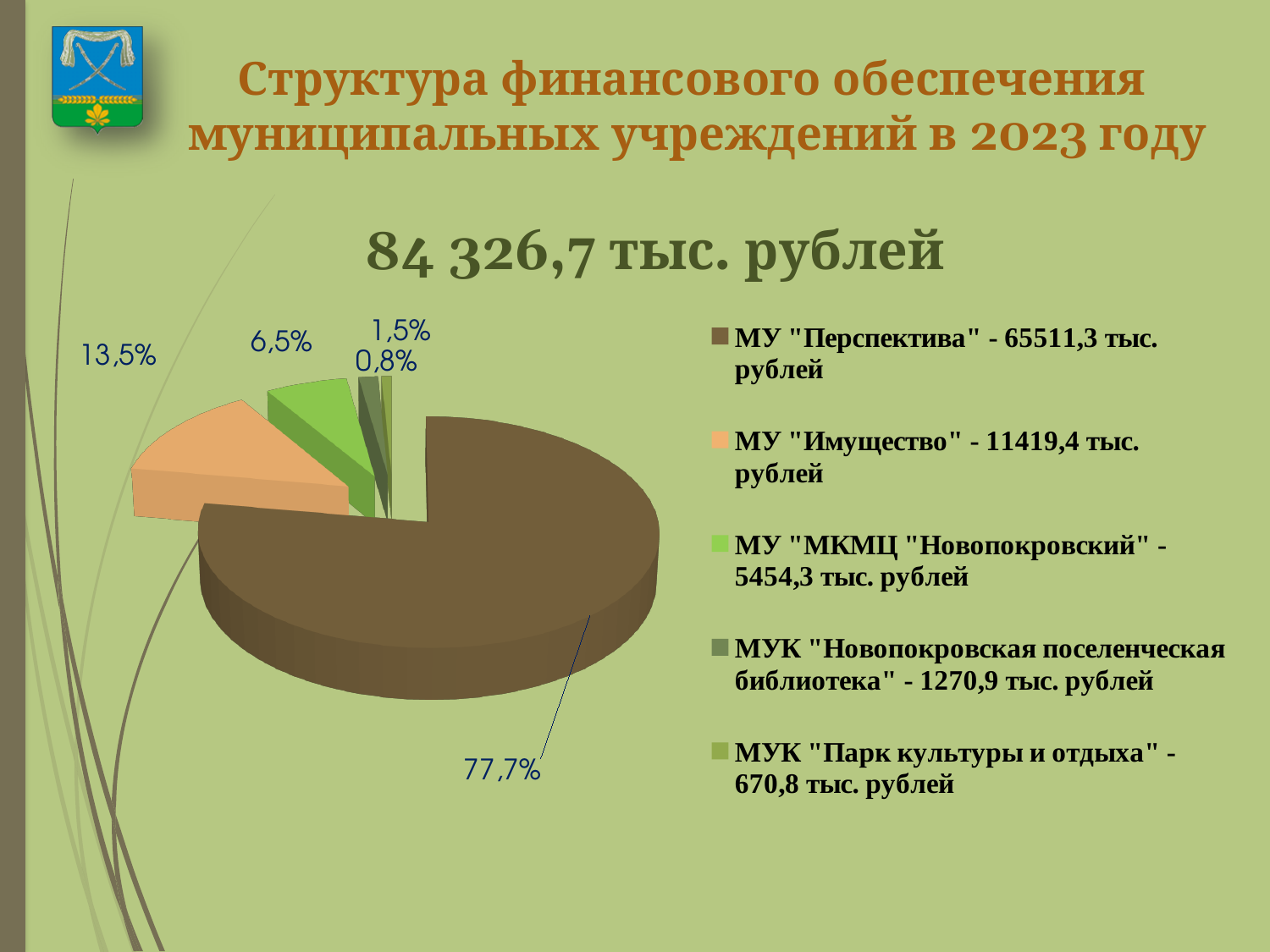

Структура финансового обеспечения
 муниципальных учреждений в 2023 году

[unsupported chart]